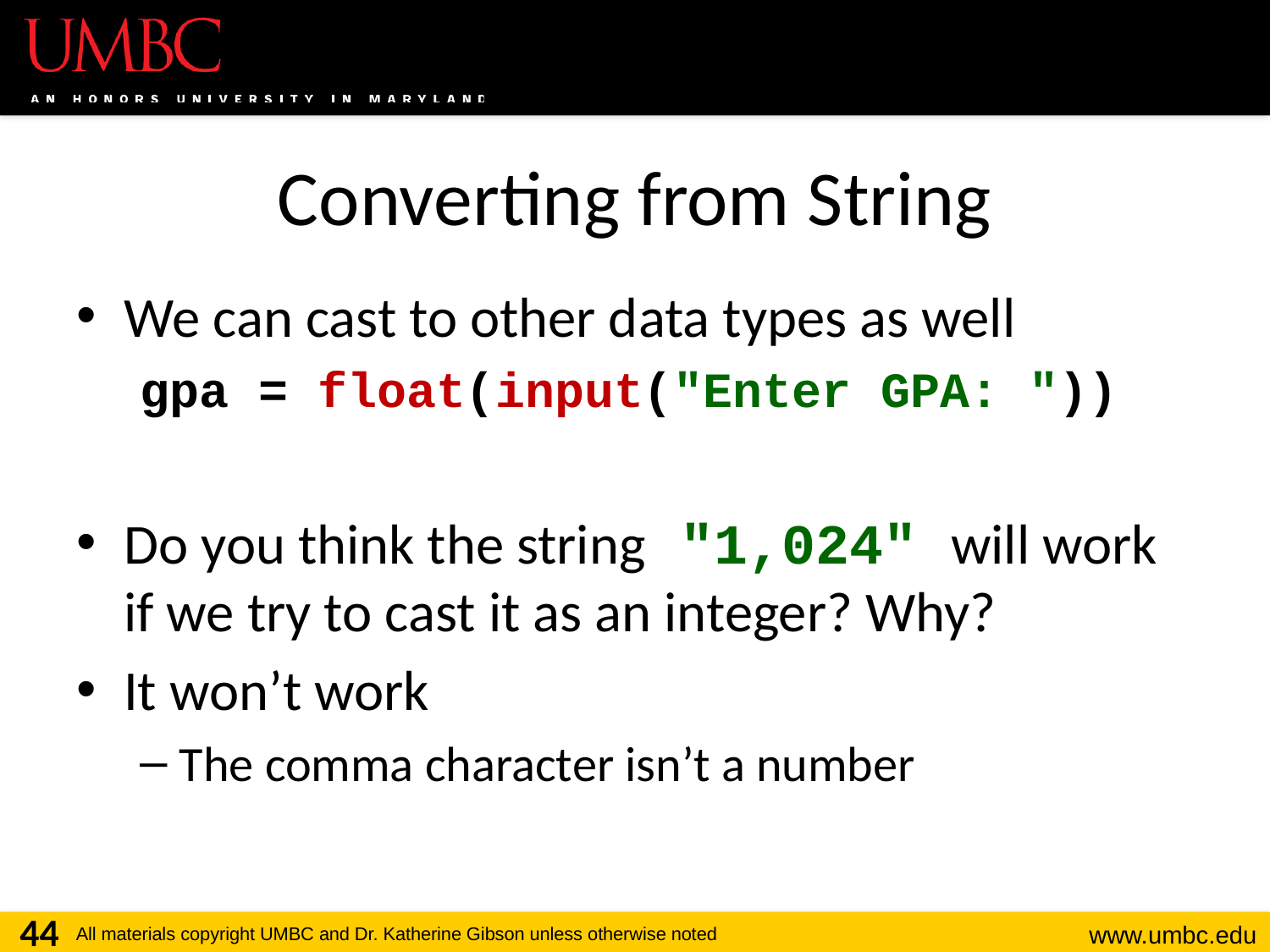

# Converting from String
We can cast to other data types as well
gpa = float(input("Enter GPA: "))

Do you think the string "1,024" will work
if we try to cast it as an integer? Why?
It won’t work
The comma character isn’t a number

44